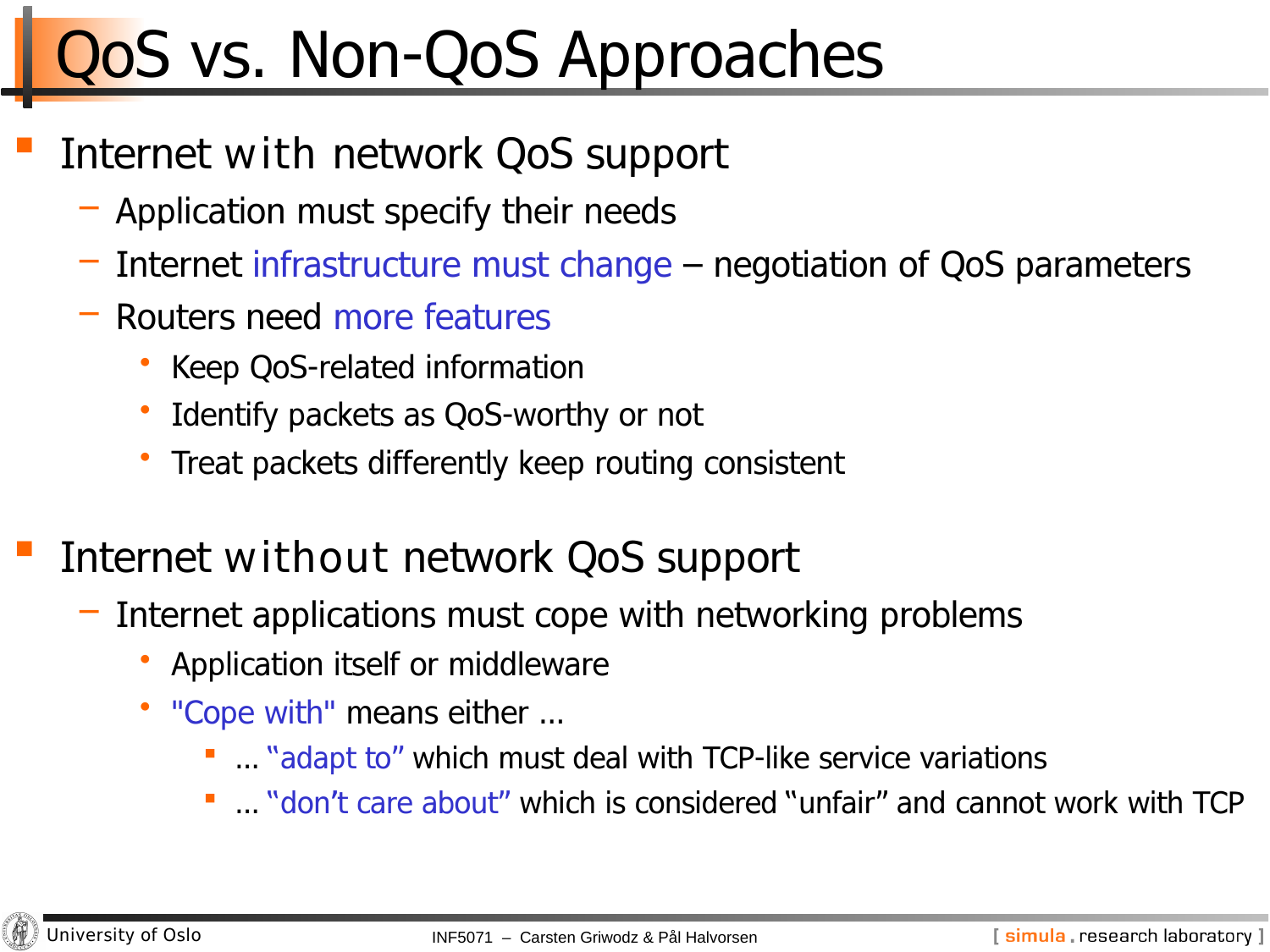

# QoS vs. Non-QoS Approaches
Internet with network QoS support
Application must specify their needs
Internet infrastructure must change – negotiation of QoS parameters
Routers need more features
Keep QoS-related information
Identify packets as QoS-worthy or not
Treat packets differently keep routing consistent
Internet without network QoS support
Internet applications must cope with networking problems
Application itself or middleware
"Cope with" means either …
… “adapt to” which must deal with TCP-like service variations
… “don’t care about” which is considered “unfair” and cannot work with TCP